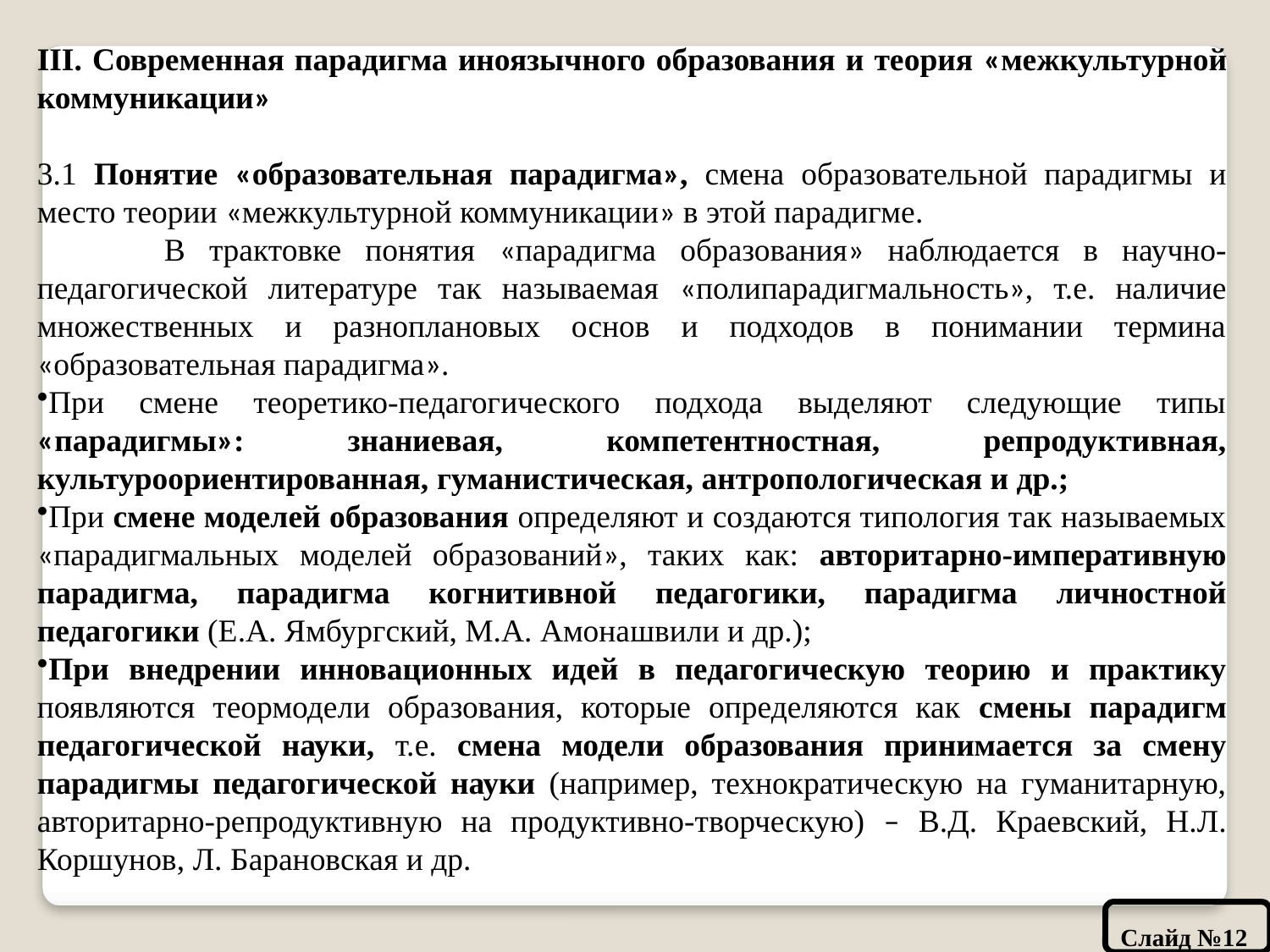

III. Современная парадигма иноязычного образования и теория «межкультурной коммуникации»

3.1 Понятие «образовательная парадигма», смена образовательной парадигмы и место теории «межкультурной коммуникации» в этой парадигме.
	В трактовке понятия «парадигма образования» наблюдается в научно-педагогической литературе так называемая «полипарадигмальность», т.е. наличие множественных и разноплановых основ и подходов в понимании термина «образовательная парадигма».
При смене теоретико-педагогического подхода выделяют следующие типы «парадигмы»: знаниевая, компетентностная, репродуктивная, культуроориентированная, гуманистическая, антропологическая и др.;
При смене моделей образования определяют и создаются типология так называемых «парадигмальных моделей образований», таких как: авторитарно-императивную парадигма, парадигма когнитивной педагогики, парадигма личностной педагогики (Е.А. Ямбургский, М.А. Амонашвили и др.);
При внедрении инновационных идей в педагогическую теорию и практику появляются теормодели образования, которые определяются как смены парадигм педагогической науки, т.е. смена модели образования принимается за смену парадигмы педагогической науки (например, технократическую на гуманитарную, авторитарно-репродуктивную на продуктивно-творческую) – В.Д. Краевский, Н.Л. Коршунов, Л. Барановская и др.

Слайд №12